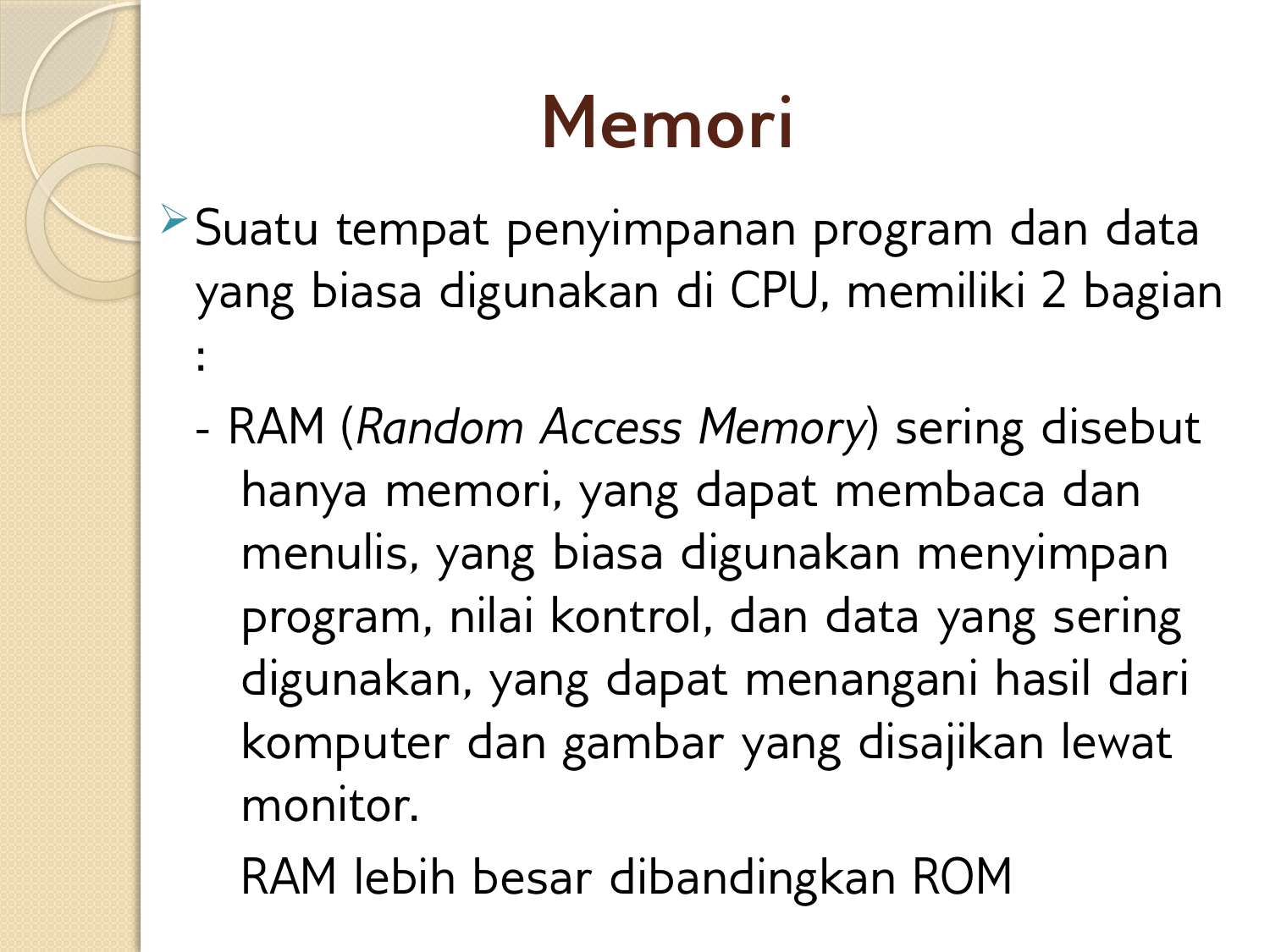

# Memori
Suatu tempat penyimpanan program dan data yang biasa digunakan di CPU, memiliki 2 bagian :
- RAM (Random Access Memory) sering disebut hanya memori, yang dapat membaca dan menulis, yang biasa digunakan menyimpan program, nilai kontrol, dan data yang sering digunakan, yang dapat menangani hasil dari komputer dan gambar yang disajikan lewat monitor.
	RAM lebih besar dibandingkan ROM